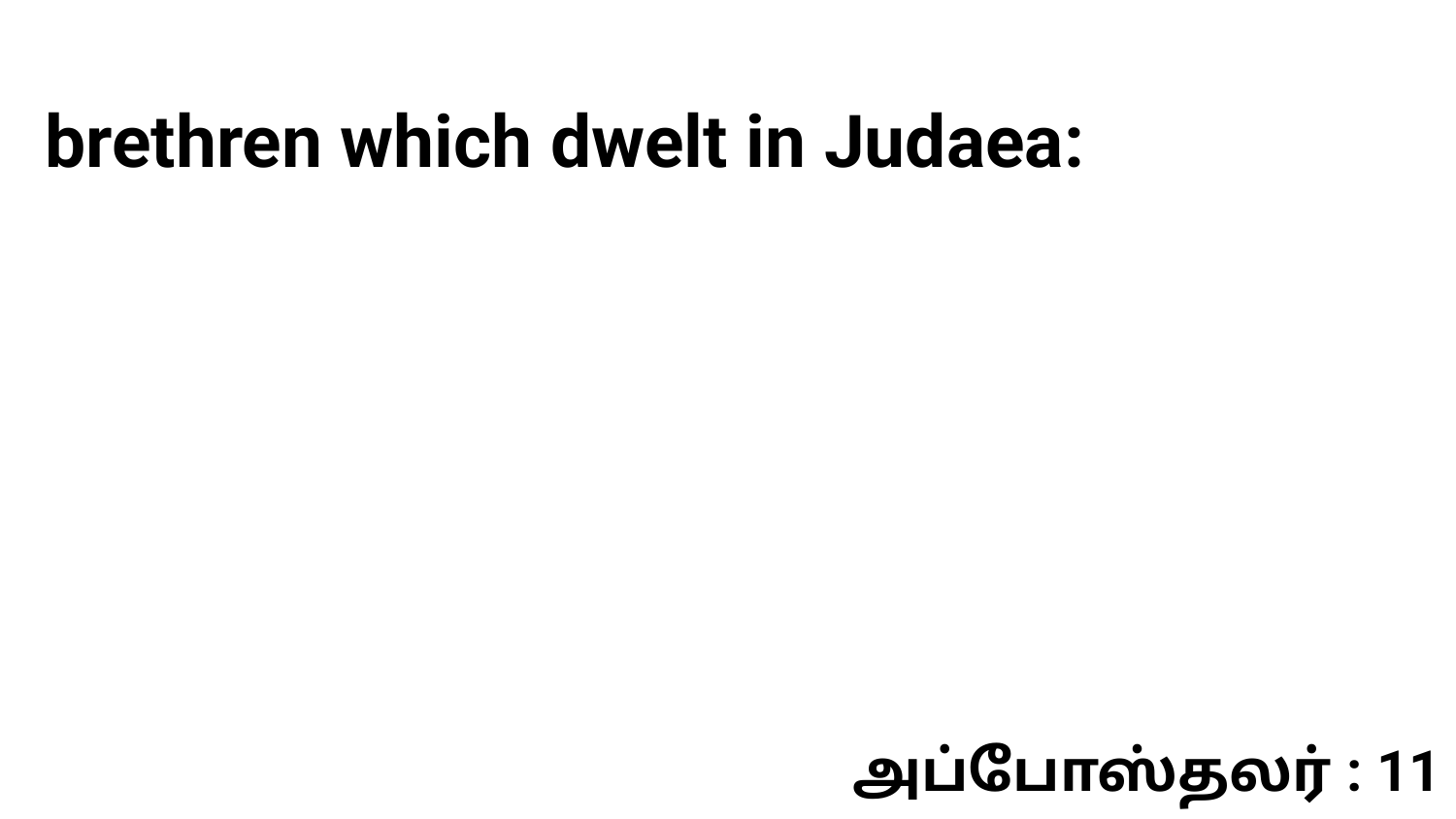

brethren which dwelt in Judaea:
அப்போஸ்தலர் : 11